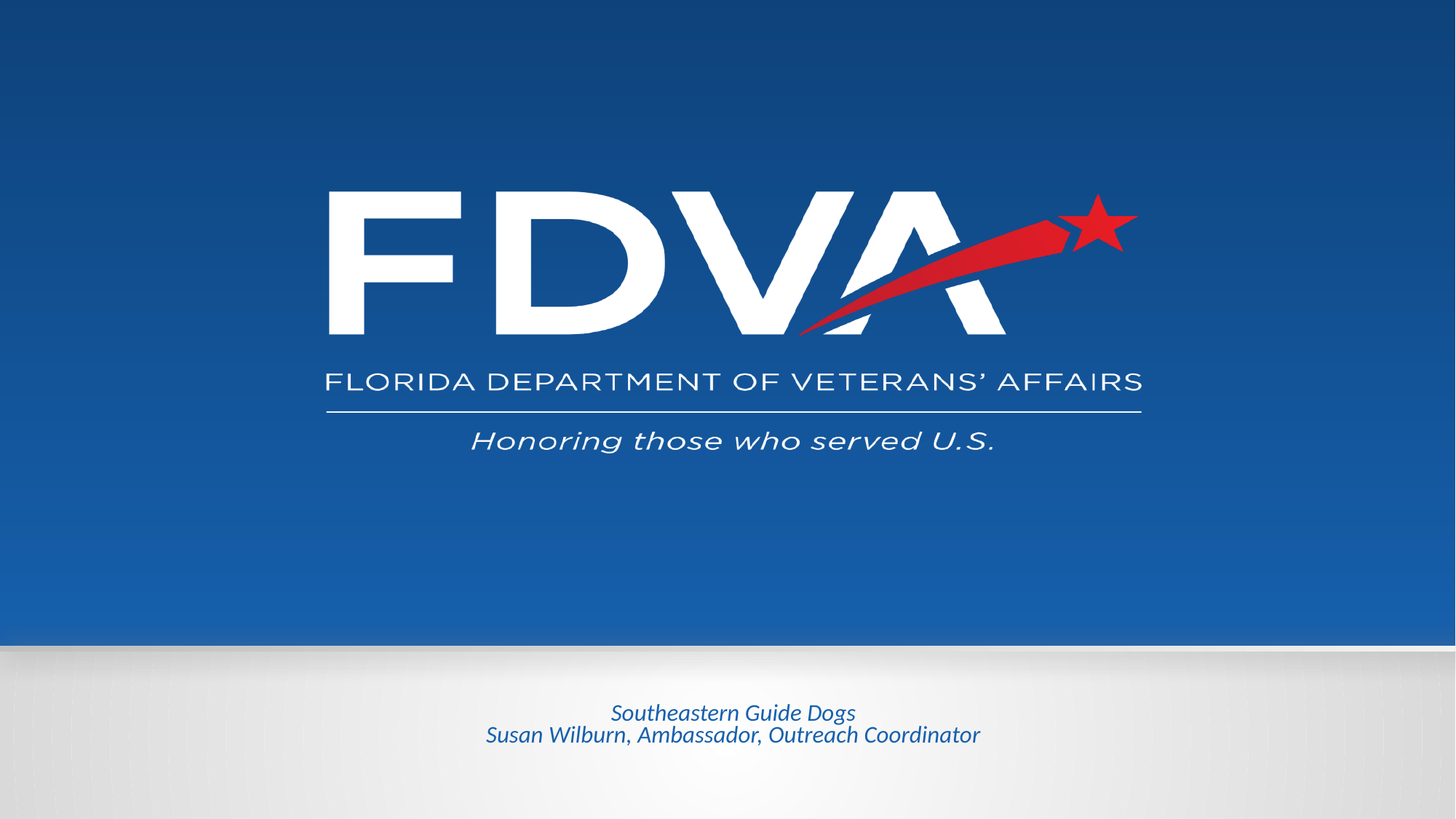

# Southeastern Guide Dogs Susan Wilburn, Ambassador, Outreach Coordinator